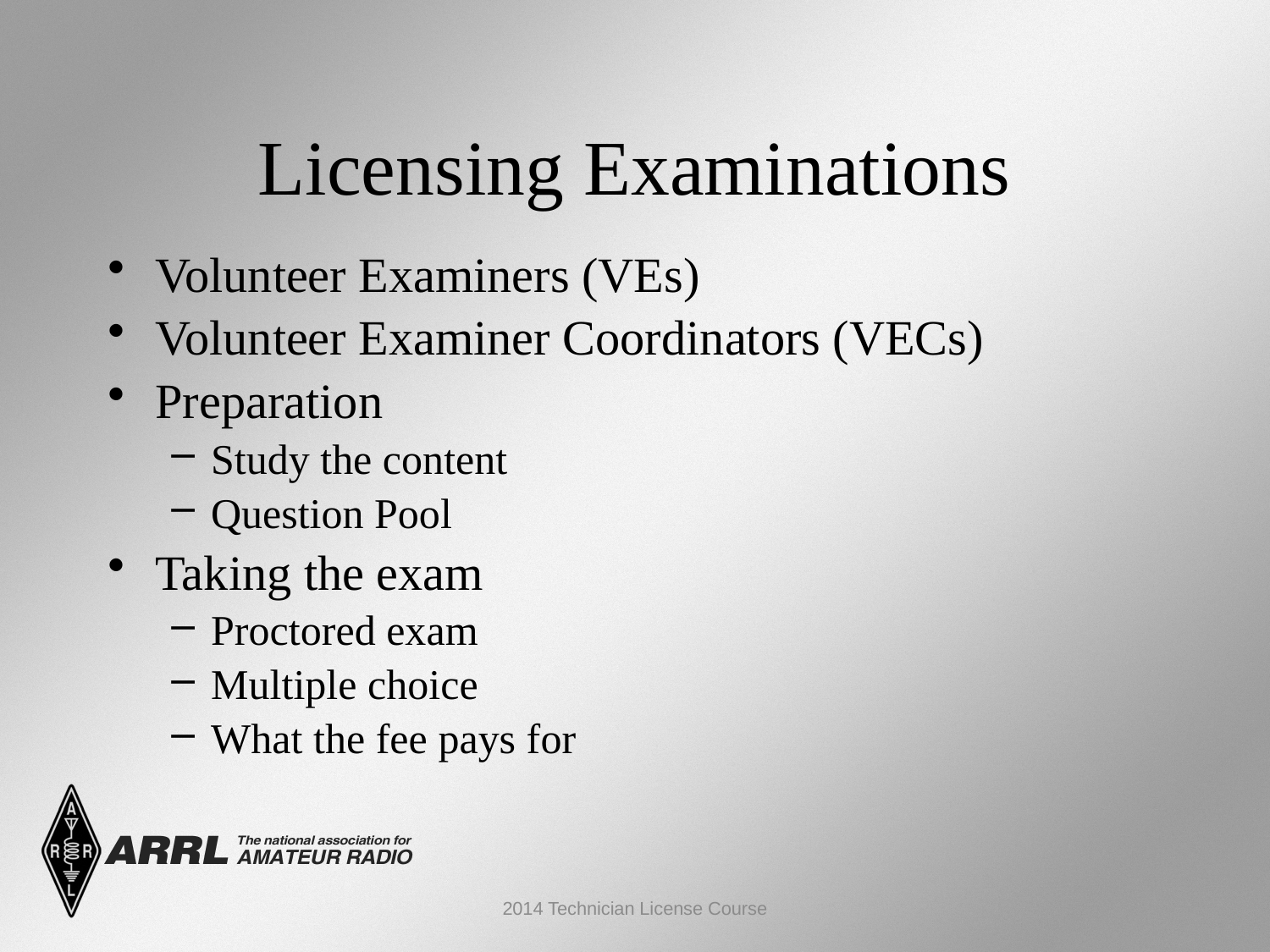

Licensing Examinations
Volunteer Examiners (VEs)
Volunteer Examiner Coordinators (VECs)
Preparation
Study the content
Question Pool
Taking the exam
Proctored exam
Multiple choice
What the fee pays for
2014 Technician License Course